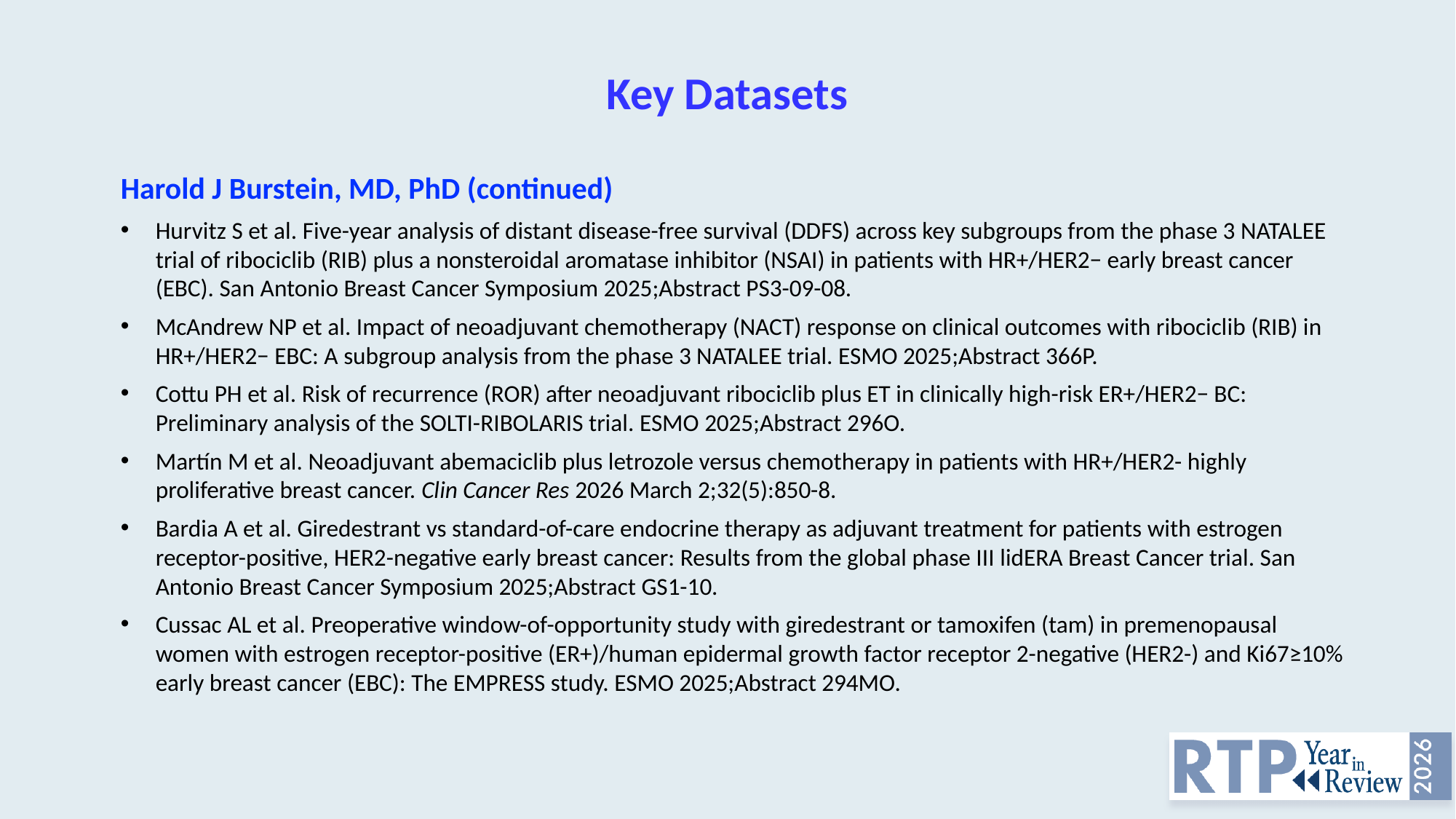

# Key Datasets
Harold J Burstein, MD, PhD (continued)
Hurvitz S et al. Five-year analysis of distant disease-free survival (DDFS) across key subgroups from the phase 3 NATALEE trial of ribociclib (RIB) plus a nonsteroidal aromatase inhibitor (NSAI) in patients with HR+/HER2− early breast cancer (EBC). San Antonio Breast Cancer Symposium 2025;Abstract PS3-09-08.
McAndrew NP et al. Impact of neoadjuvant chemotherapy (NACT) response on clinical outcomes with ribociclib (RIB) in HR+/HER2− EBC: A subgroup analysis from the phase 3 NATALEE trial. ESMO 2025;Abstract 366P.
Cottu PH et al. Risk of recurrence (ROR) after neoadjuvant ribociclib plus ET in clinically high-risk ER+/HER2− BC: Preliminary analysis of the SOLTI-RIBOLARIS trial. ESMO 2025;Abstract 296O.
Martín M et al. Neoadjuvant abemaciclib plus letrozole versus chemotherapy in patients with HR+/HER2- highly proliferative breast cancer. Clin Cancer Res 2026 March 2;32(5):850-8.
Bardia A et al. Giredestrant vs standard-of-care endocrine therapy as adjuvant treatment for patients with estrogen receptor-positive, HER2-negative early breast cancer: Results from the global phase III lidERA Breast Cancer trial. San Antonio Breast Cancer Symposium 2025;Abstract GS1-10.
Cussac AL et al. Preoperative window-of-opportunity study with giredestrant or tamoxifen (tam) in premenopausal women with estrogen receptor-positive (ER+)/human epidermal growth factor receptor 2-negative (HER2-) and Ki67≥10% early breast cancer (EBC): The EMPRESS study. ESMO 2025;Abstract 294MO.